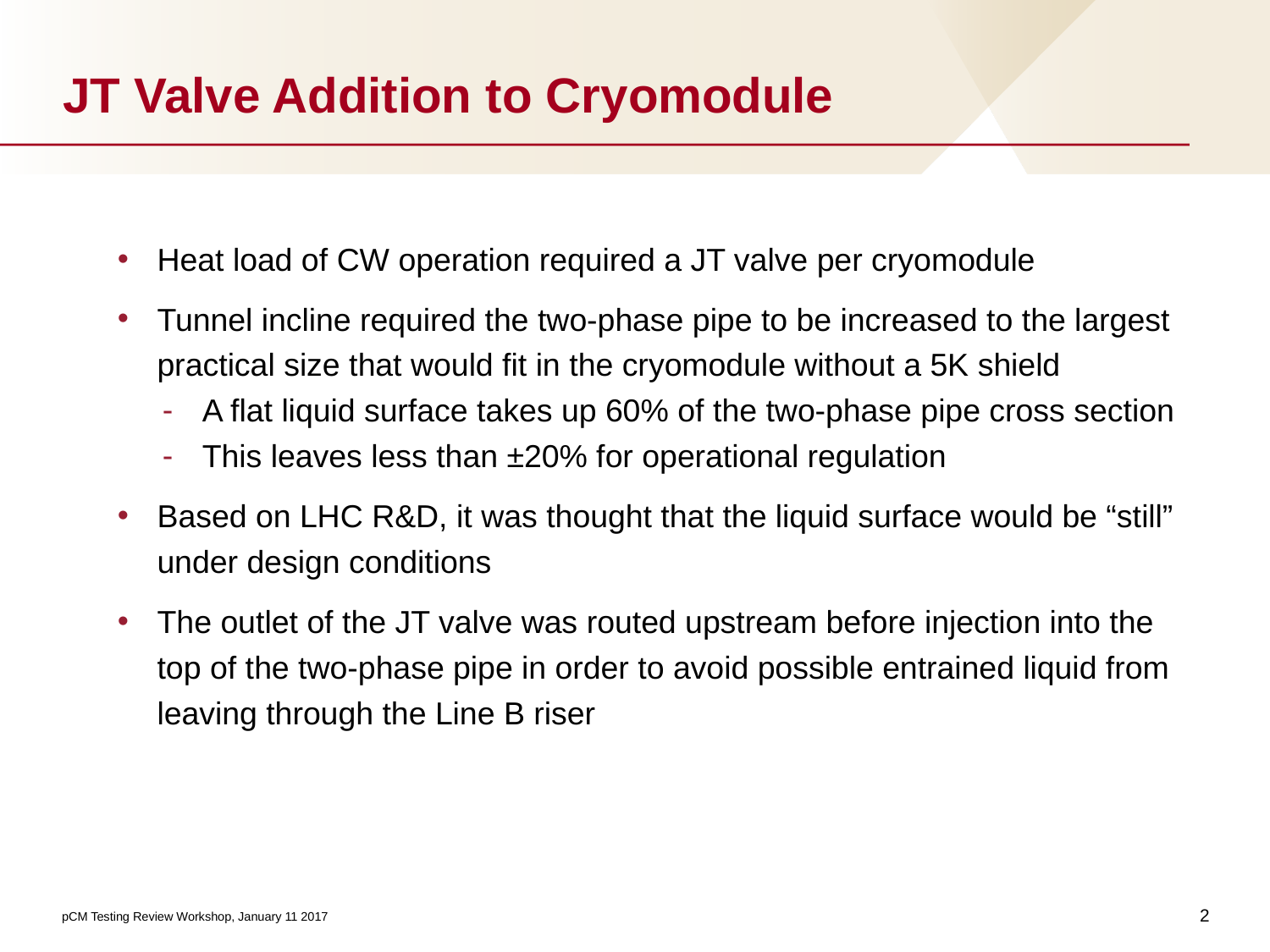

# JT Valve Addition to Cryomodule
Heat load of CW operation required a JT valve per cryomodule
Tunnel incline required the two-phase pipe to be increased to the largest practical size that would fit in the cryomodule without a 5K shield
A flat liquid surface takes up 60% of the two-phase pipe cross section
This leaves less than ±20% for operational regulation
Based on LHC R&D, it was thought that the liquid surface would be “still” under design conditions
The outlet of the JT valve was routed upstream before injection into the top of the two-phase pipe in order to avoid possible entrained liquid from leaving through the Line B riser

2
pCM Testing Review Workshop, January 11 2017